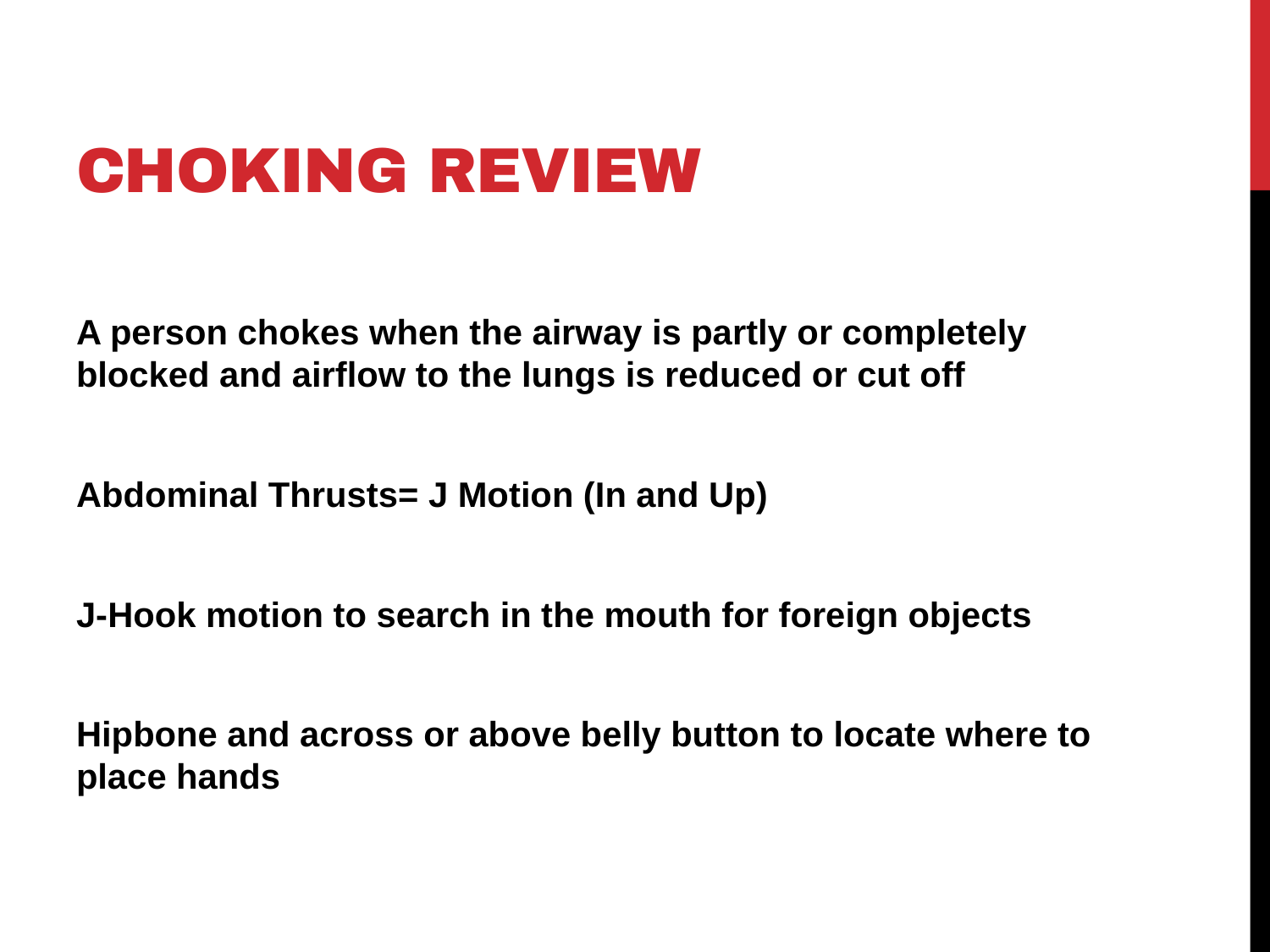

# Choking Review

A person chokes when the airway is partly or completely blocked and airflow to the lungs is reduced or cut off

Abdominal Thrusts= J Motion (In and Up)

J-Hook motion to search in the mouth for foreign objects

Hipbone and across or above belly button to locate where to place hands